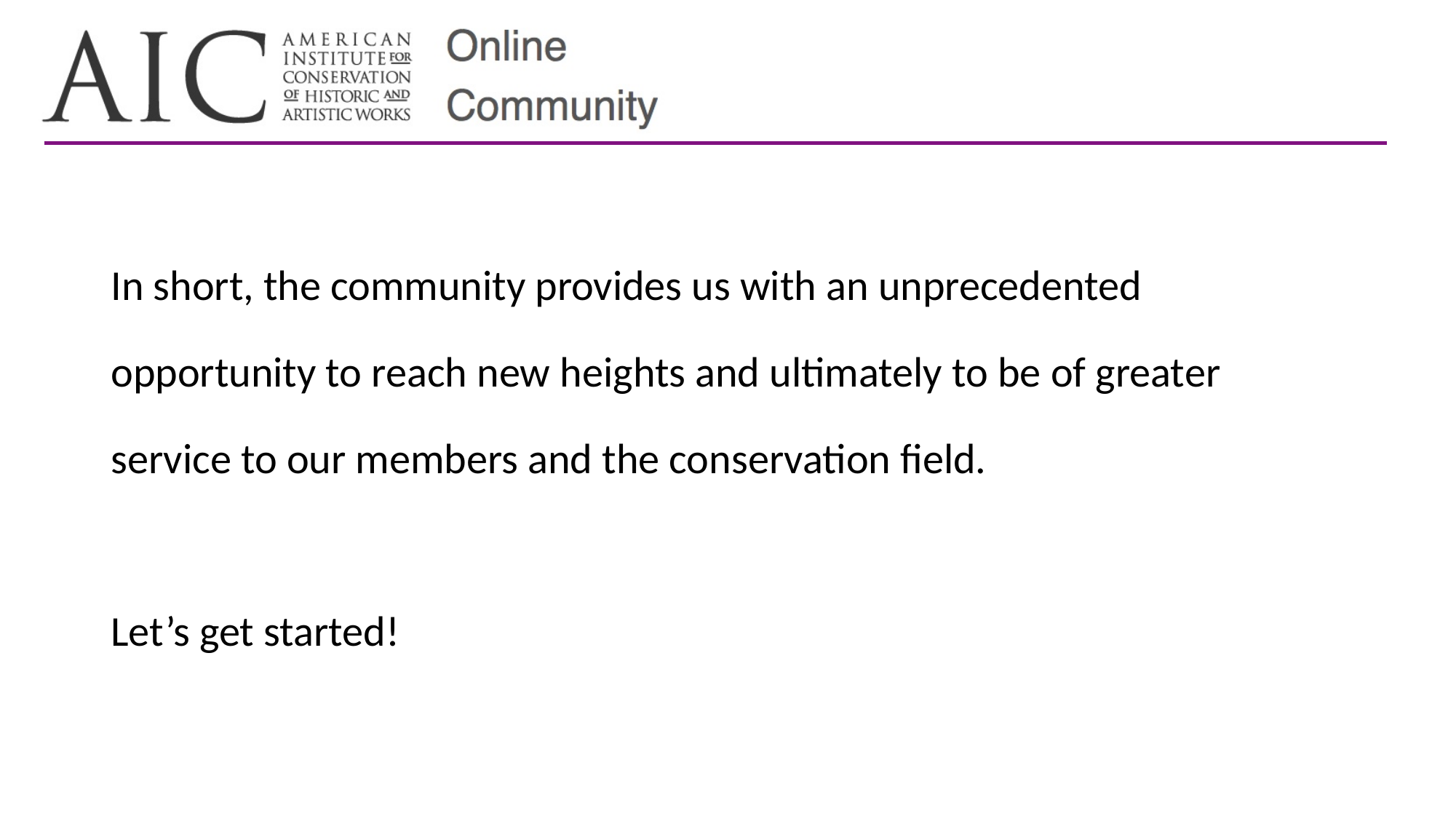

In short, the community provides us with an unprecedented opportunity to reach new heights and ultimately to be of greater service to our members and the conservation field.
Let’s get started!